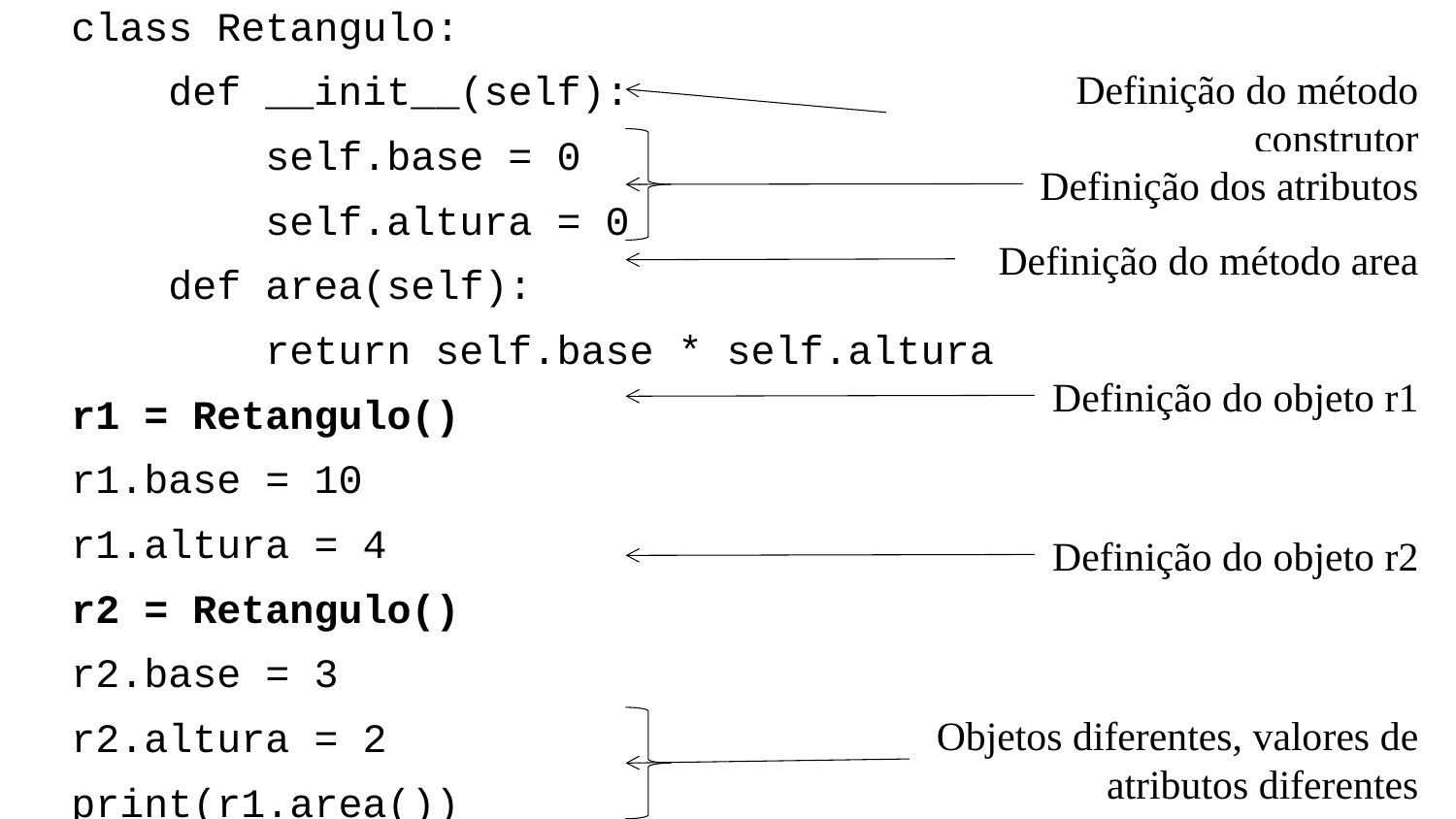

class Retangulo:
    def __init__(self):
        self.base = 0
        self.altura = 0
    def area(self):
        return self.base * self.altura
r1 = Retangulo()
r1.base = 10
r1.altura = 4
r2 = Retangulo()
r2.base = 3
r2.altura = 2
print(r1.area())
print(r2.area())

Definição do método construtor

Definição dos atributos
Definição do método area
Definição do objeto r1
Definição do objeto r2
Objetos diferentes, valores de atributos diferentes